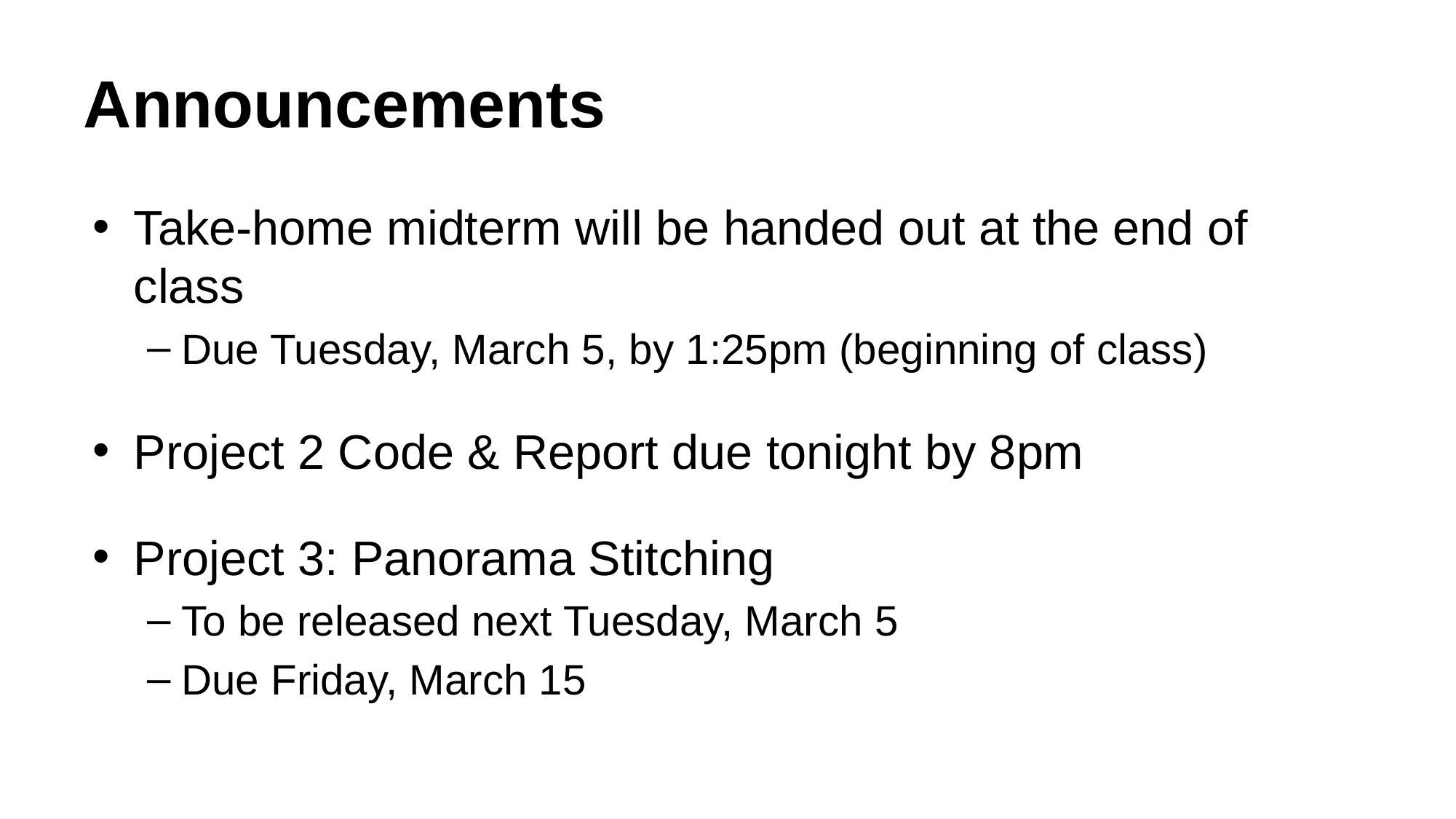

# Announcements
Take-home midterm will be handed out at the end of class
Due Tuesday, March 5, by 1:25pm (beginning of class)

Project 2 Code & Report due tonight by 8pm

Project 3: Panorama Stitching
To be released next Tuesday, March 5
Due Friday, March 15